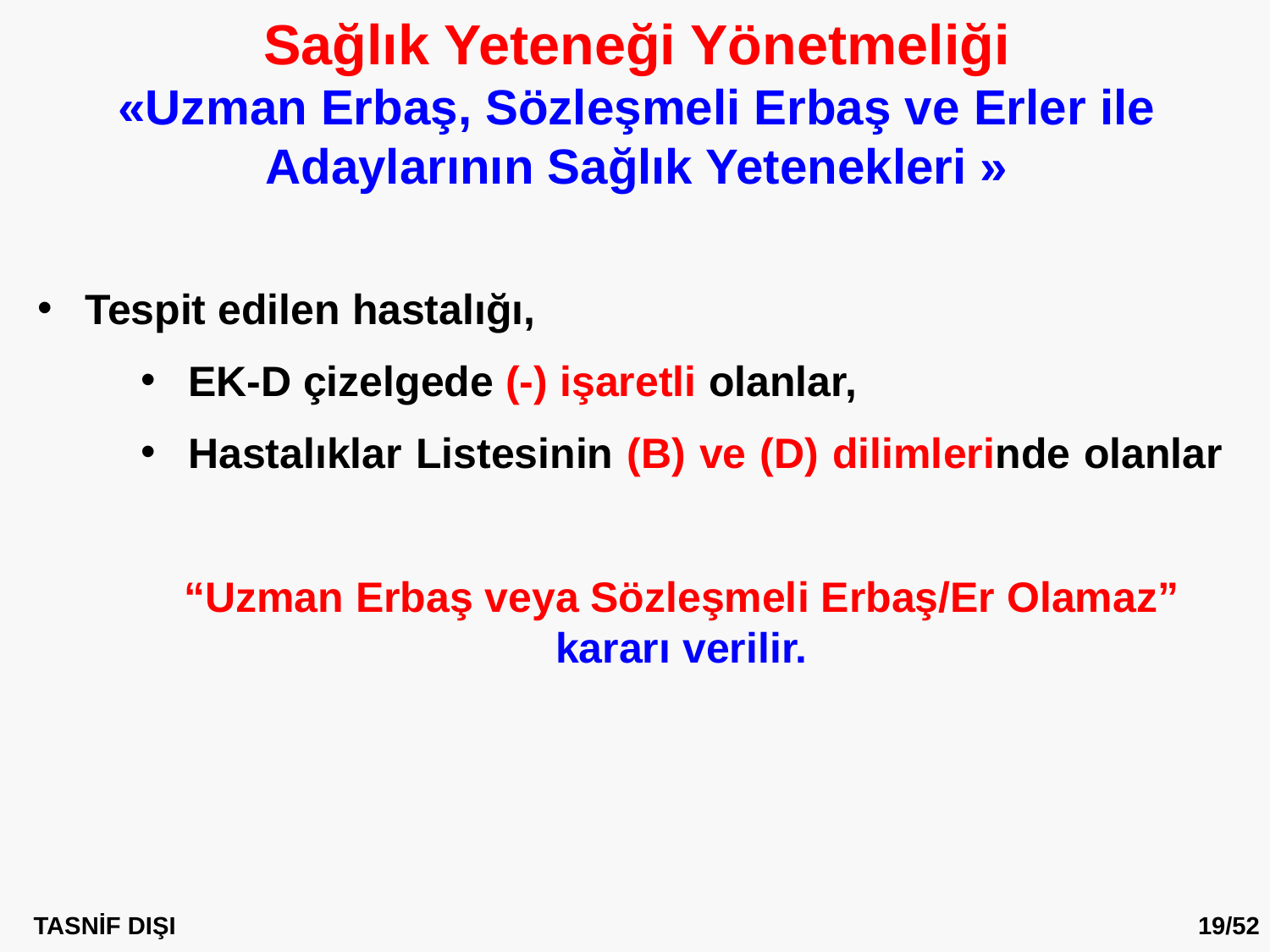

Sağlık Yeteneği Yönetmeliği
«Uzman Erbaş, Sözleşmeli Erbaş ve Erler ile Adaylarının Sağlık Yetenekleri »
Tespit edilen hastalığı,
EK-D çizelgede (-) işaretli olanlar,
Hastalıklar Listesinin (B) ve (D) dilimlerinde olanlar

“Uzman Erbaş veya Sözleşmeli Erbaş/Er Olamaz” kararı verilir.